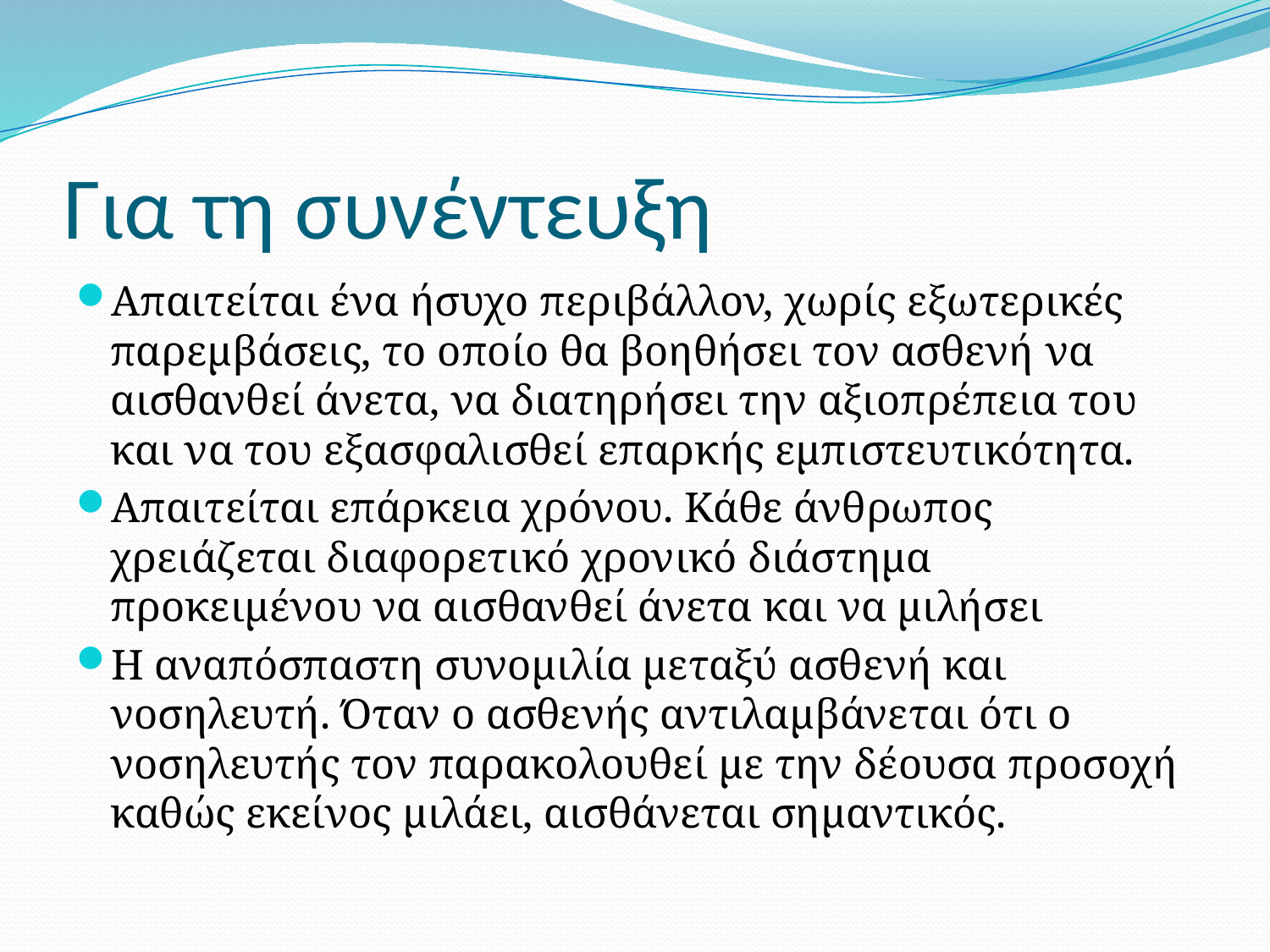

# Για τη συνέντευξη
Απαιτείται ένα ήσυχο περιβάλλον, χωρίς εξωτερικές παρεμβάσεις, το οποίο θα βοηθήσει τον ασθενή να αισθανθεί άνετα, να διατηρήσει την αξιοπρέπεια του και να του εξασφαλισθεί επαρκής εμπιστευτικότητα.
Απαιτείται επάρκεια χρόνου. Κάθε άνθρωπος χρειάζεται διαφορετικό χρονικό διάστημα προκειμένου να αισθανθεί άνετα και να μιλήσει
Η αναπόσπαστη συνομιλία μεταξύ ασθενή και νοσηλευτή. Όταν ο ασθενής αντιλαμβάνεται ότι ο νοσηλευτής τον παρακολουθεί με την δέουσα προσοχή καθώς εκείνος μιλάει, αισθάνεται σημαντικός.